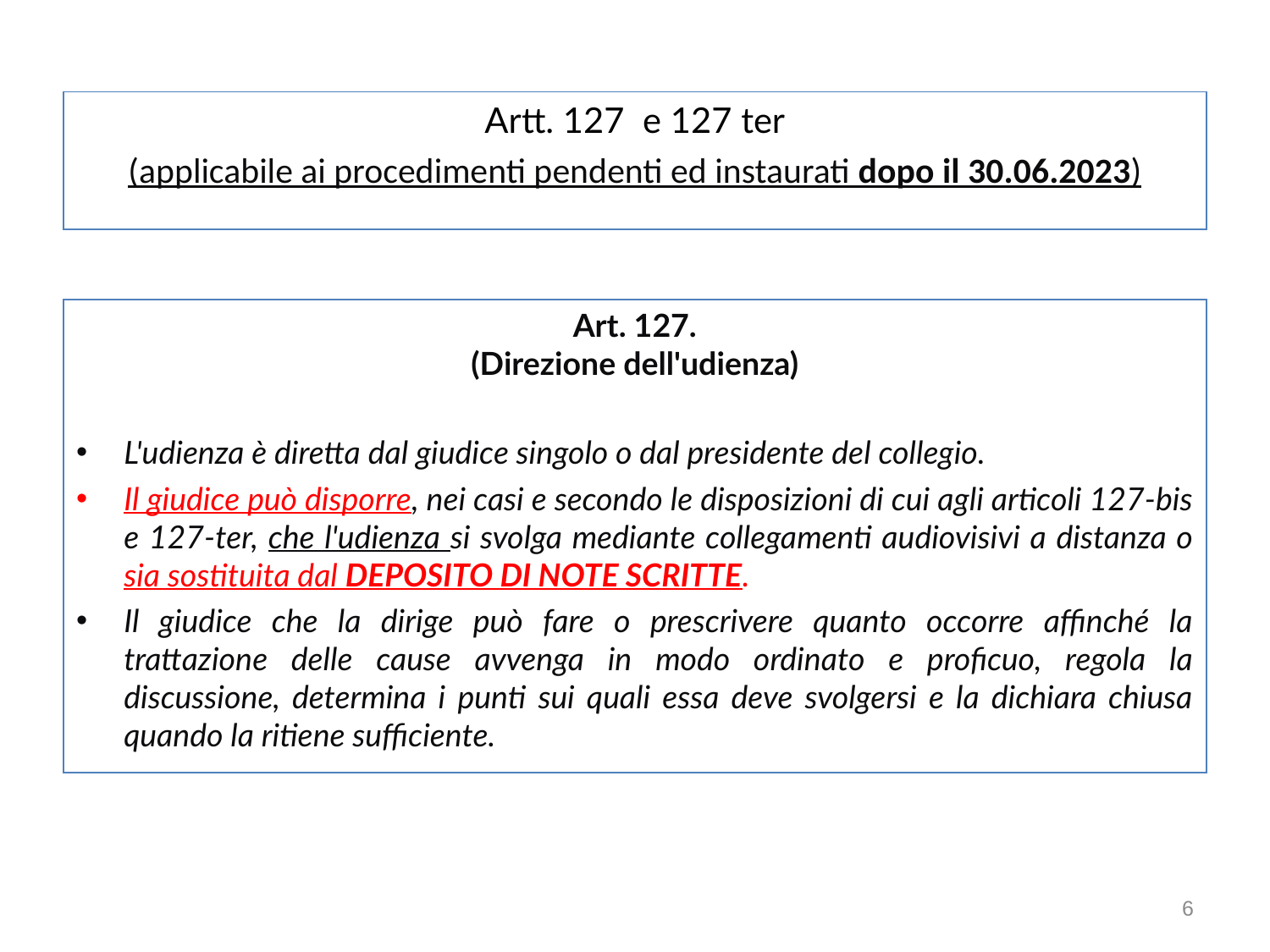

Artt. 127  e 127 ter
(applicabile ai procedimenti pendenti ed instaurati dopo il 30.06.2023)

Art. 127.
(Direzione dell'udienza)

L'udienza è diretta dal giudice singolo o dal presidente del collegio.
Il giudice può disporre, nei casi e secondo le disposizioni di cui agli articoli 127-bis e 127-ter, che l'udienza si svolga mediante collegamenti audiovisivi a distanza o sia sostituita dal DEPOSITO DI NOTE SCRITTE.
Il giudice che la dirige può fare o prescrivere quanto occorre affinché la trattazione delle cause avvenga in modo ordinato e proficuo, regola la discussione, determina i punti sui quali essa deve svolgersi e la dichiara chiusa quando la ritiene sufficiente.

6